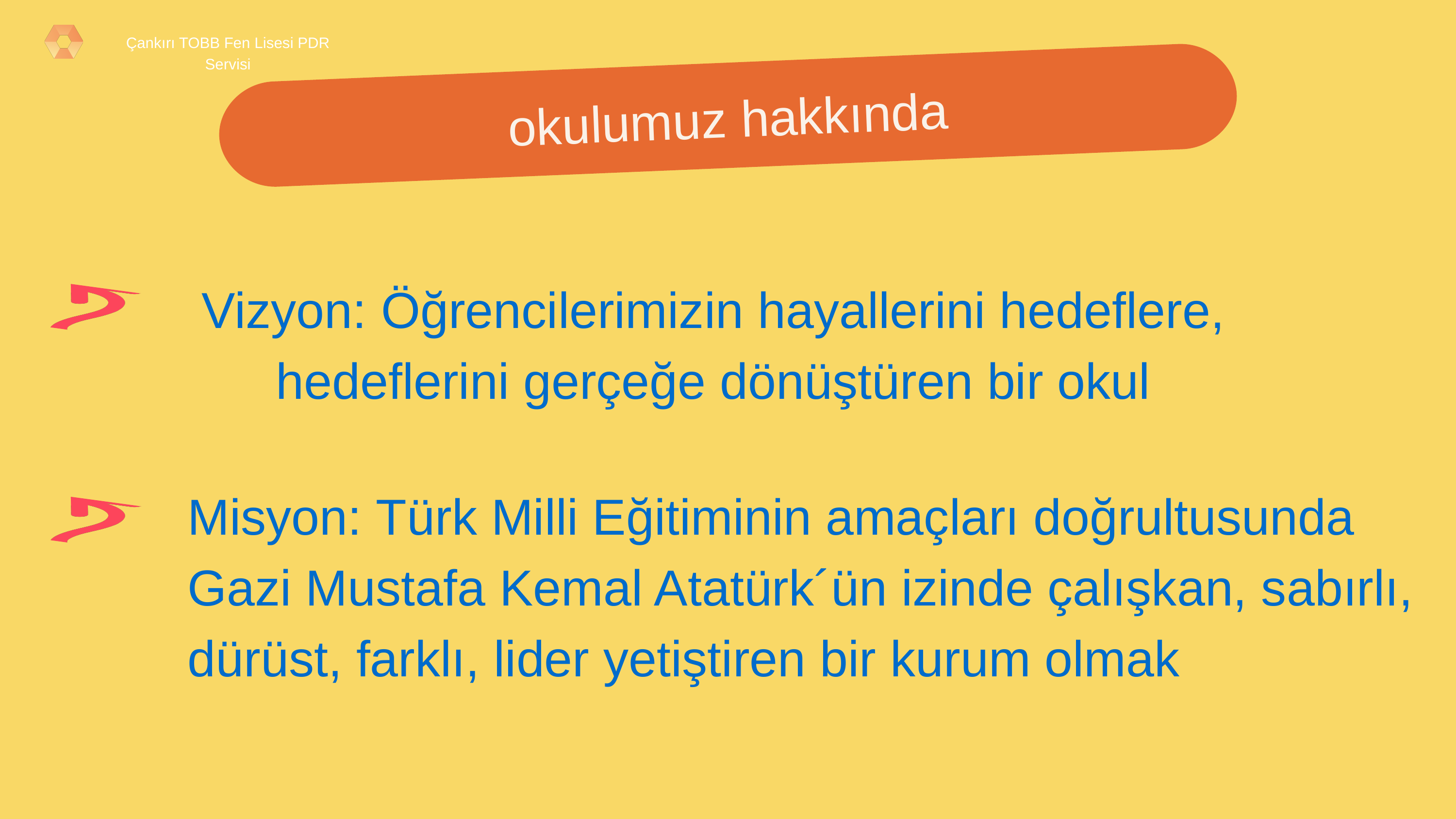

Çankırı TOBB Fen Lisesi PDR Servisi

okulumuz hakkında

Vizyon: Öğrencilerimizin hayallerini hedeflere, hedeflerini gerçeğe dönüştüren bir okul
Misyon: Türk Milli Eğitiminin amaçları doğrultusunda Gazi Mustafa Kemal Atatürk´ün izinde çalışkan, sabırlı, dürüst, farklı, lider yetiştiren bir kurum olmak